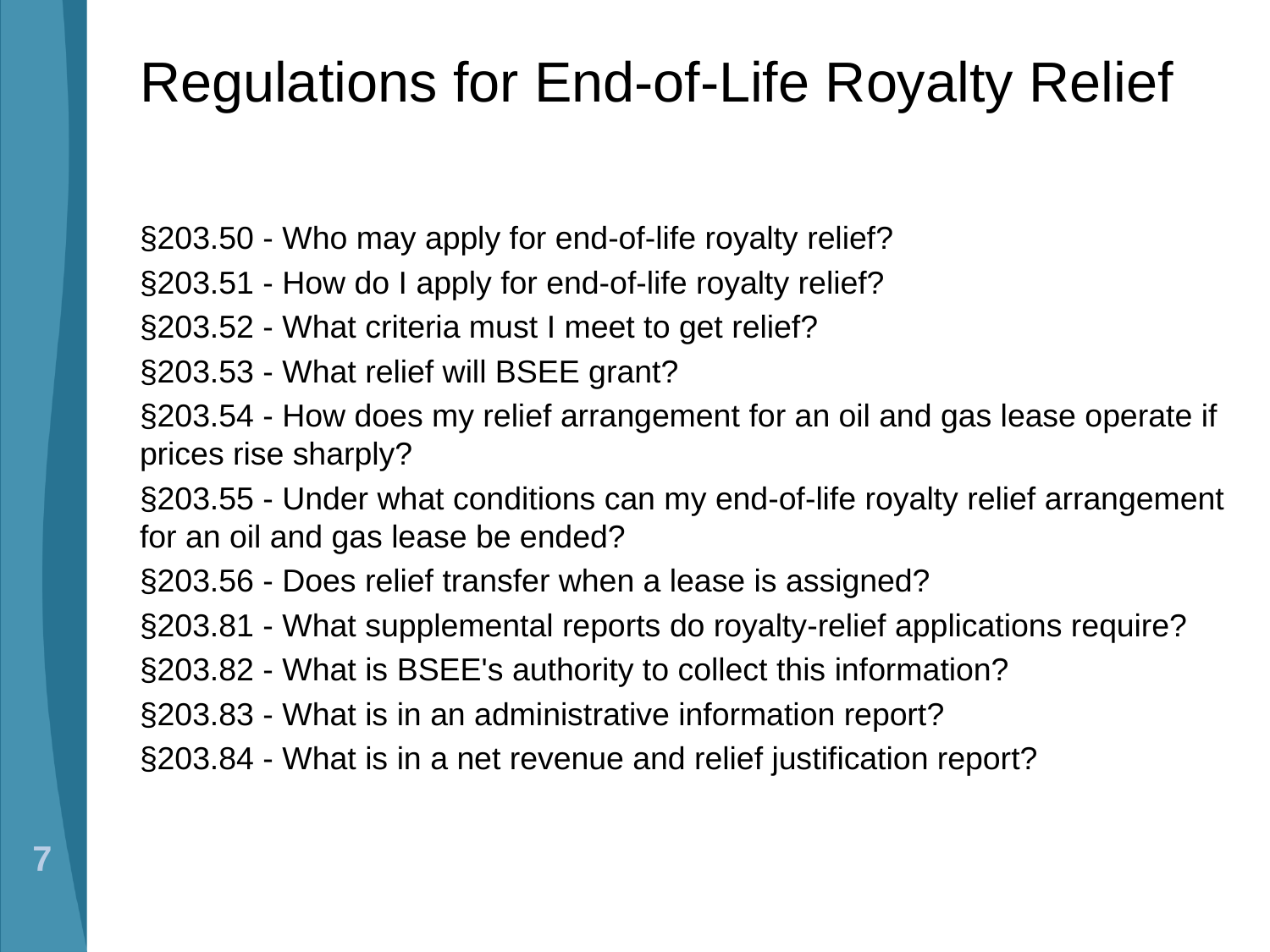

# Regulations for End-of-Life Royalty Relief
§203.50 - Who may apply for end-of-life royalty relief?
§203.51 - How do I apply for end-of-life royalty relief?
§203.52 - What criteria must I meet to get relief?
§203.53 - What relief will BSEE grant?
§203.54 - How does my relief arrangement for an oil and gas lease operate if prices rise sharply?
§203.55 - Under what conditions can my end-of-life royalty relief arrangement for an oil and gas lease be ended?
§203.56 - Does relief transfer when a lease is assigned?
§203.81 - What supplemental reports do royalty-relief applications require?
§203.82 - What is BSEE's authority to collect this information?
§203.83 - What is in an administrative information report?
§203.84 - What is in a net revenue and relief justification report?
7